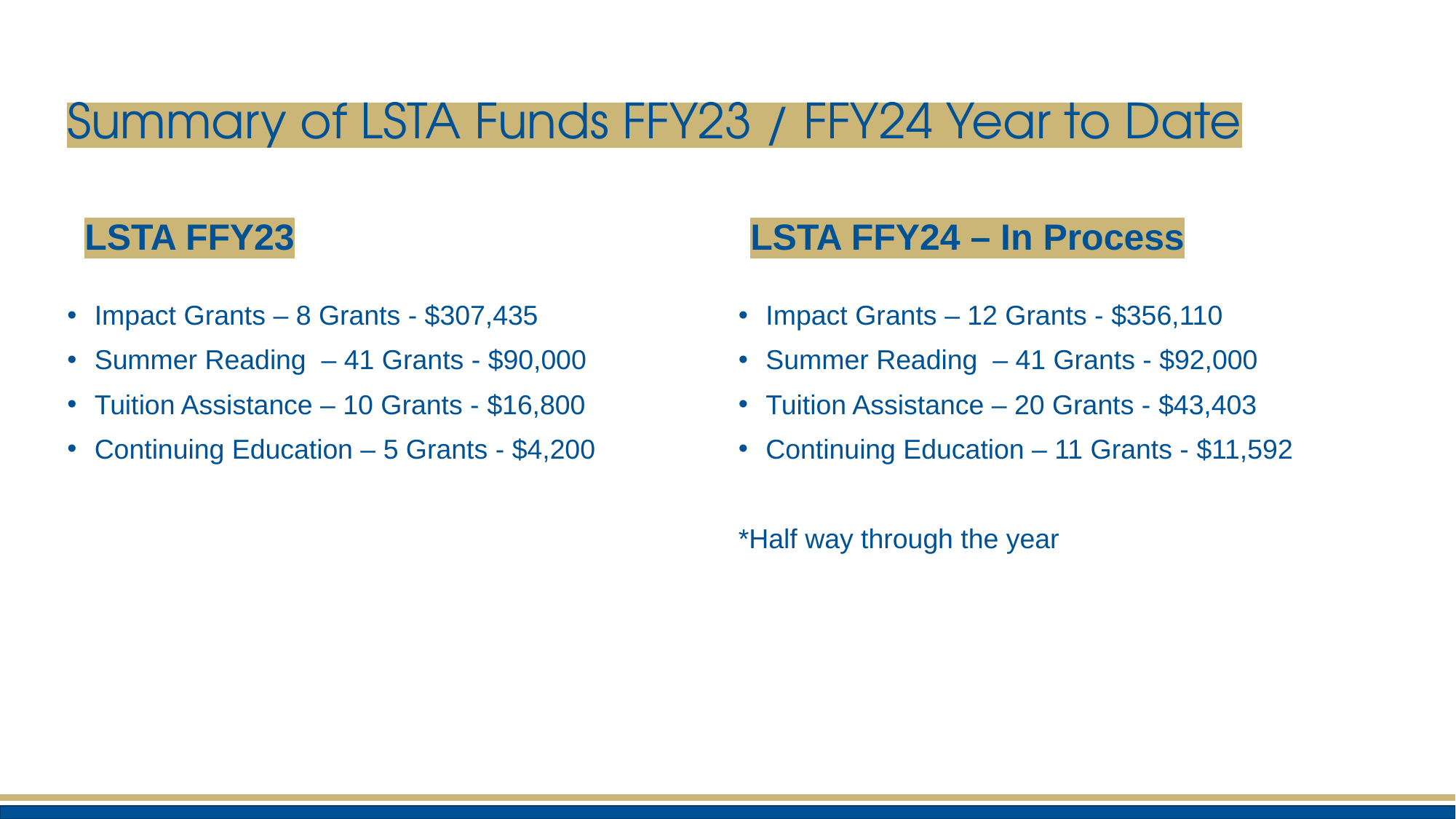

# Summary of LSTA Funds FFY23 / FFY24 Year to Date
LSTA FFY23
LSTA FFY24 – In Process
Impact Grants – 8 Grants - $307,435
Summer Reading  – 41 Grants - $90,000
Tuition Assistance – 10 Grants - $16,800
Continuing Education – 5 Grants - $4,200

Impact Grants – 12 Grants - $356,110
Summer Reading  – 41 Grants - $92,000
Tuition Assistance – 20 Grants - $43,403
Continuing Education – 11 Grants - $11,592

*Half way through the year